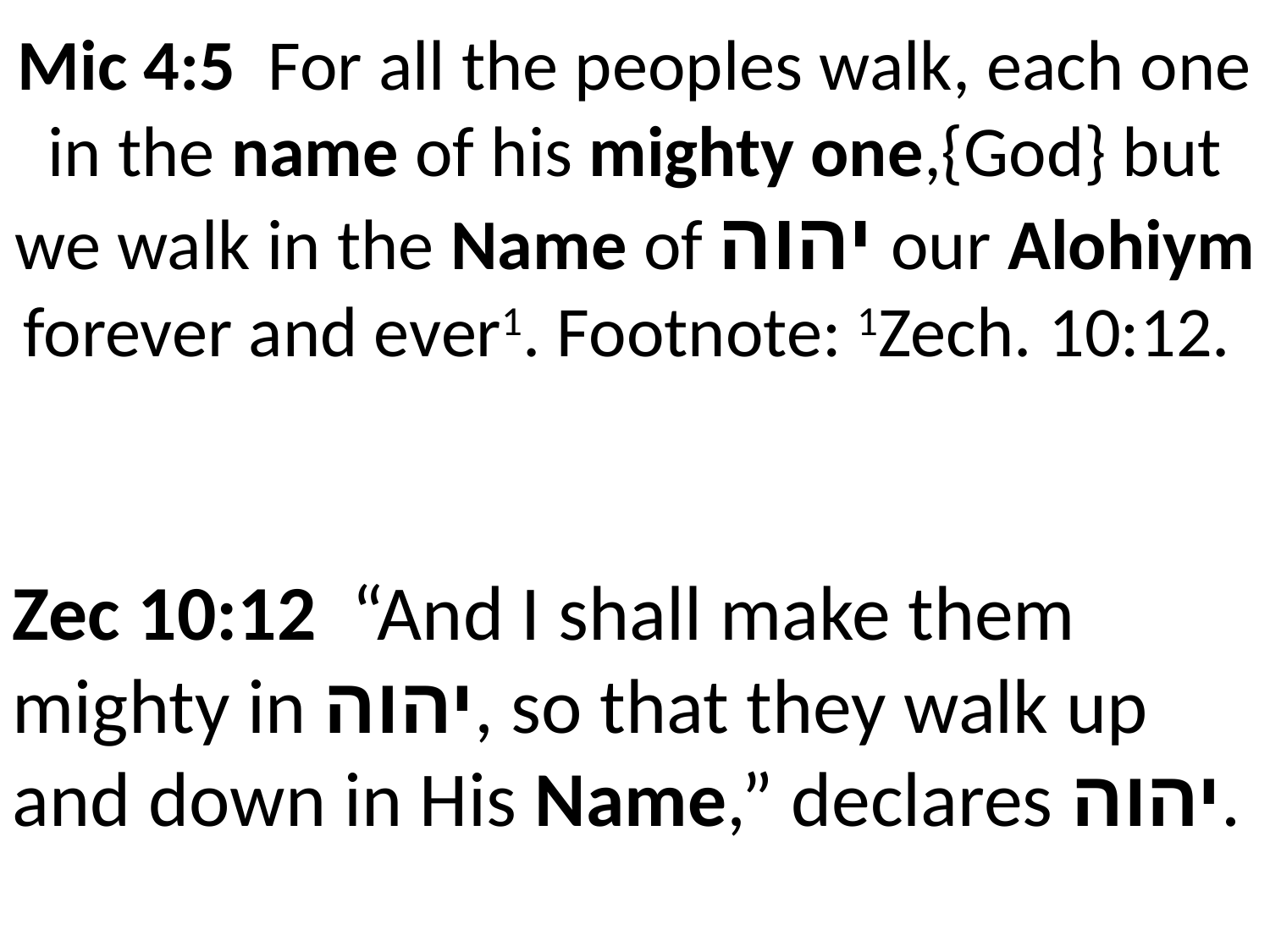

# Mic 4:5  For all the peoples walk, each one in the name of his mighty one,{God} but we walk in the Name of יהוה our Alohiym forever and ever1. Footnote: 1Zech. 10:12.
Zec 10:12  “And I shall make them mighty in יהוה, so that they walk up and down in His Name,” declares יהוה.